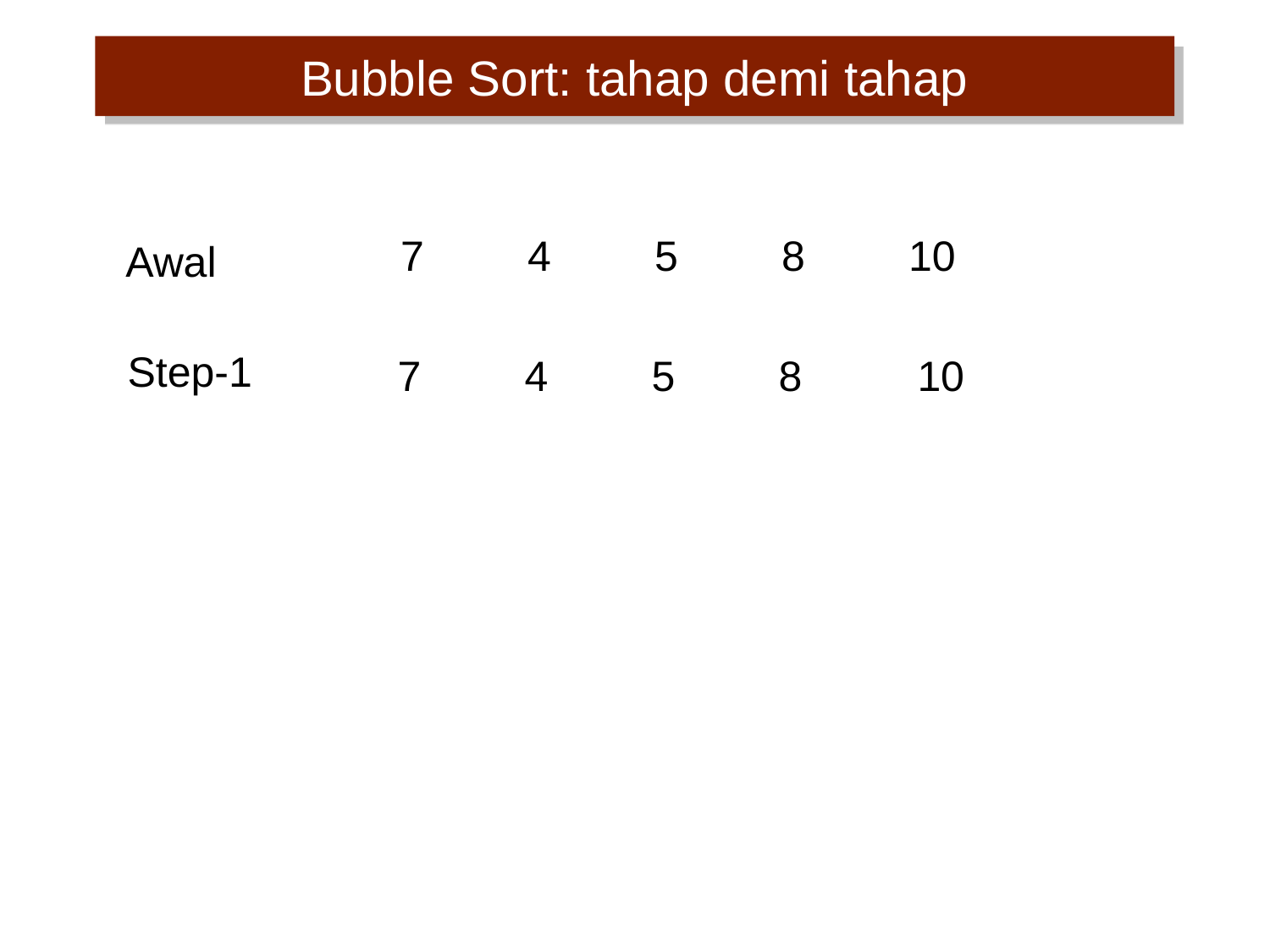

# Bubble Sort: tahap demi tahap
7	4	5	8	10
Awal
Step-1
7	4	5	8	 10